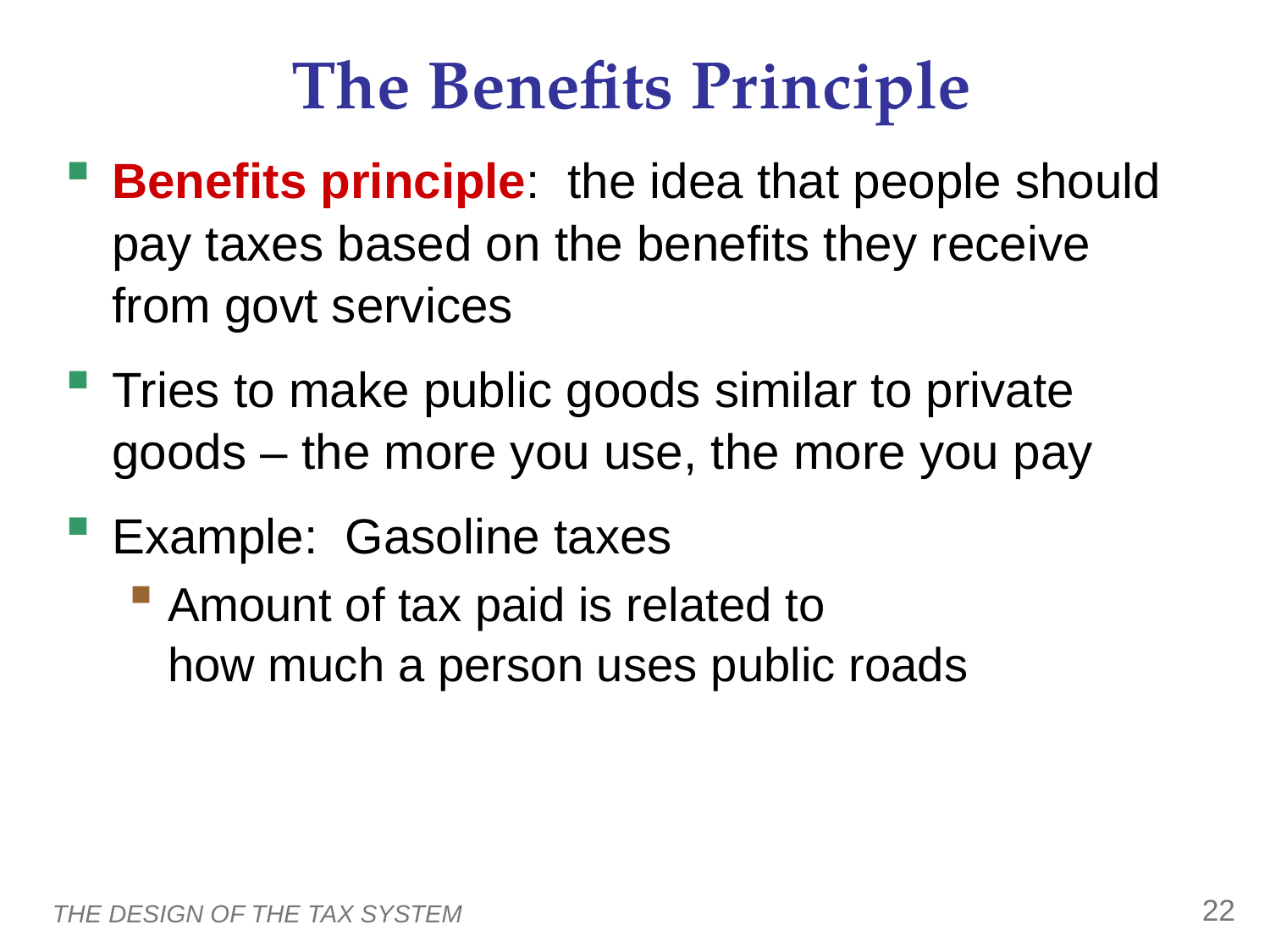

The Benefits Principle
Benefits principle:  the idea that people should pay taxes based on the benefits they receive from govt services
Tries to make public goods similar to private goods – the more you use, the more you pay
Example:  Gasoline taxes
Amount of tax paid is related to
how much a person uses public roads
0
22
THE DESIGN OF THE TAX SYSTEM